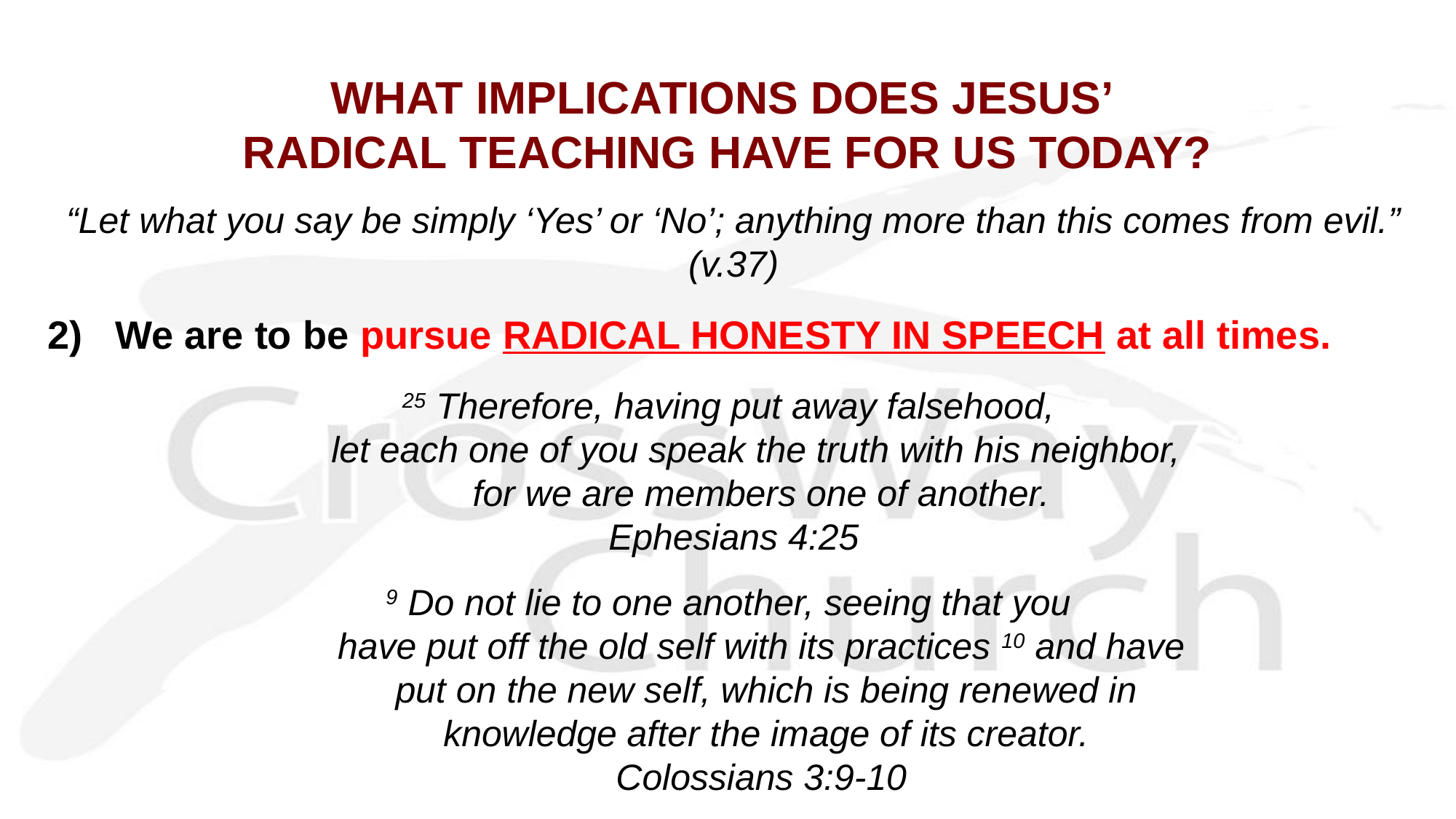

# WHAT IMPLICATIONS DOES JESUS’ RADICAL TEACHING HAVE FOR US TODAY?
“Let what you say be simply ‘Yes’ or ‘No’; anything more than this comes from evil.” (v.37)

2)   We are to be pursue RADICAL HONESTY IN SPEECH at all times.

25 Therefore, having put away falsehood,
let each one of you speak the truth with his neighbor,
for we are members one of another.
Ephesians 4:25

9 Do not lie to one another, seeing that you
have put off the old self with its practices 10 and have
 put on the new self, which is being renewed in
 knowledge after the image of its creator.
Colossians 3:9-10